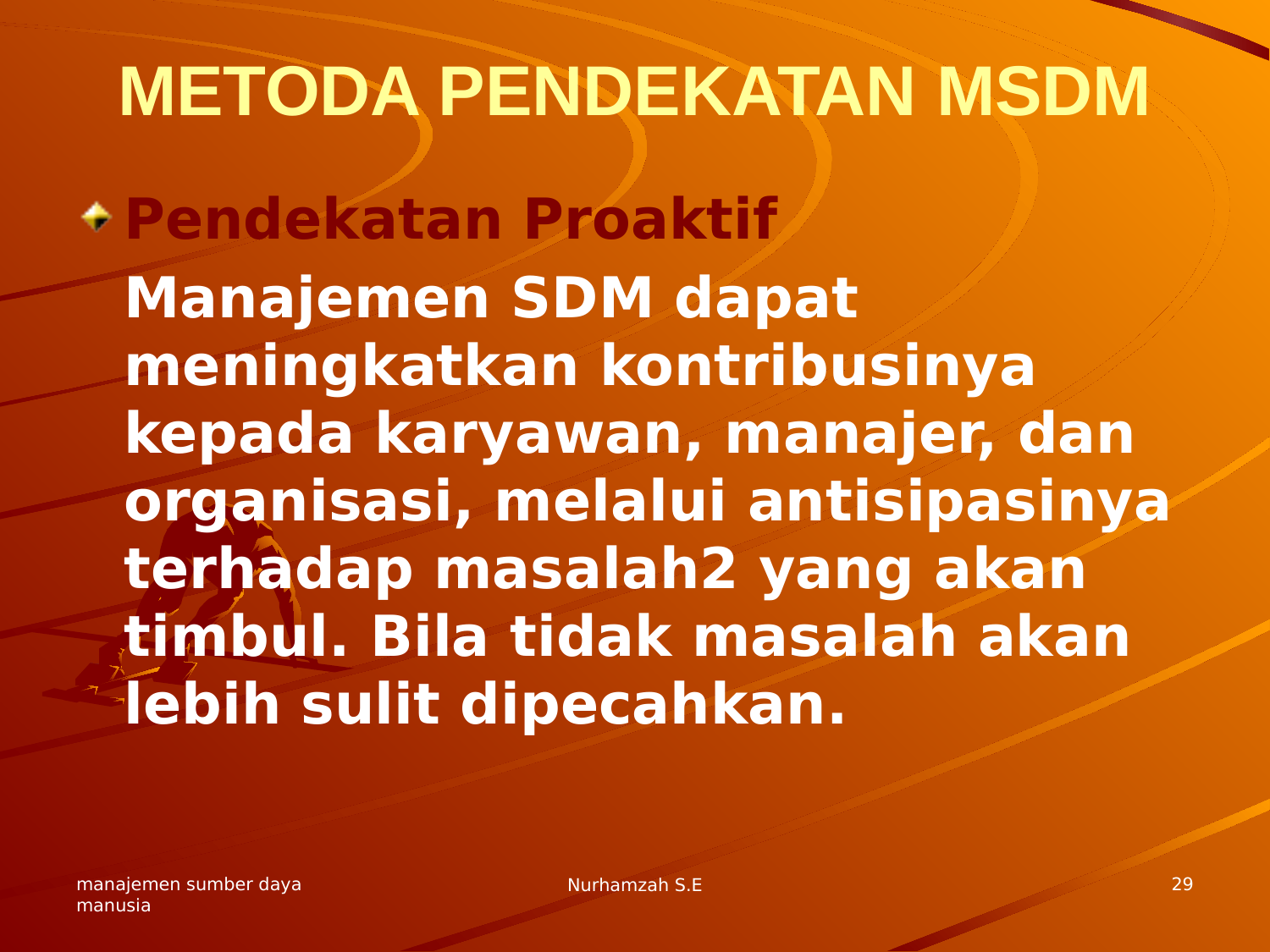

# METODA PENDEKATAN MSDM
Pendekatan Proaktif
	Manajemen SDM dapat meningkatkan kontribusinya kepada karyawan, manajer, dan organisasi, melalui antisipasinya terhadap masalah2 yang akan timbul. Bila tidak masalah akan lebih sulit dipecahkan.

manajemen sumber daya manusia
29
Nurhamzah S.E